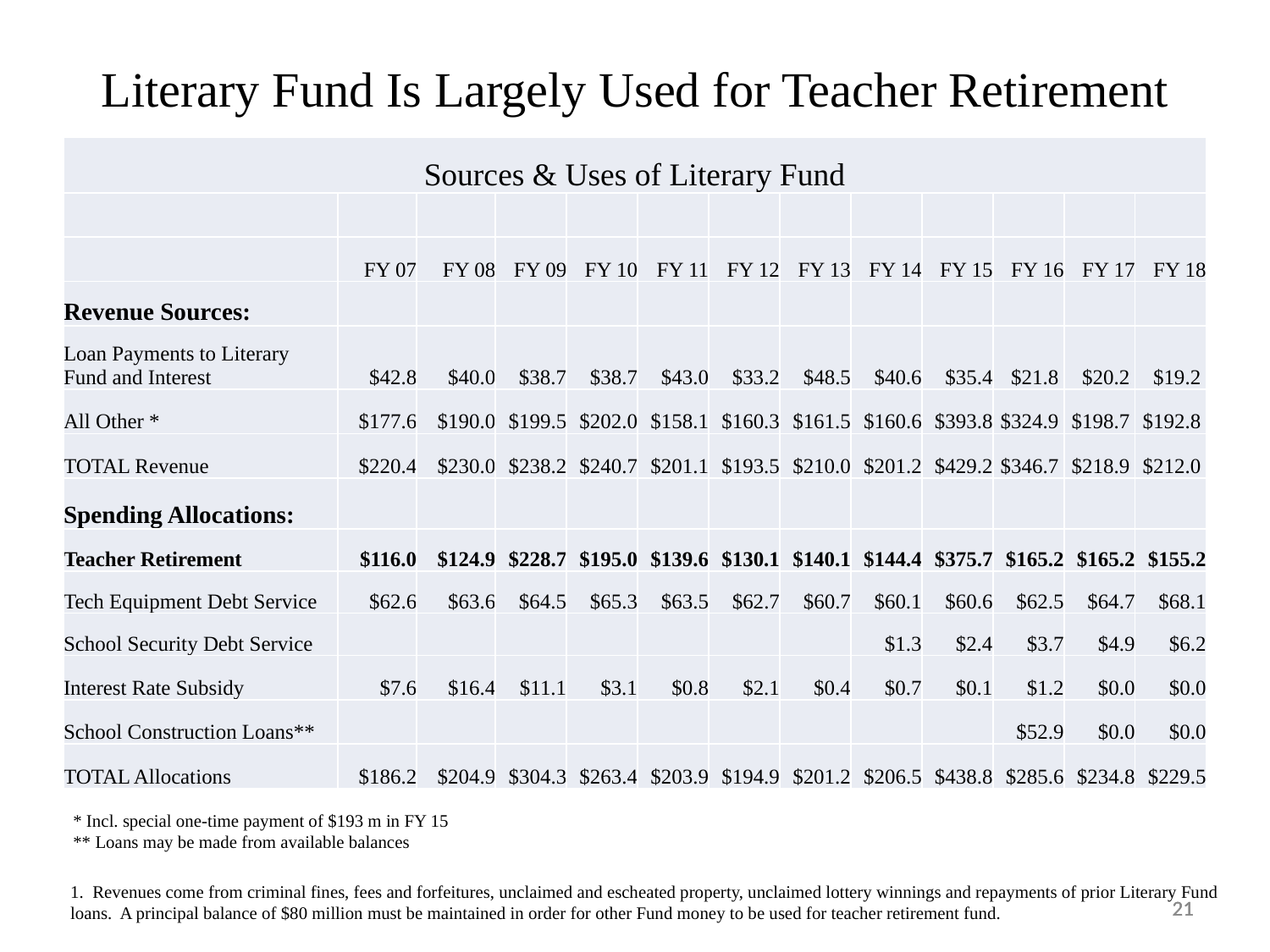

Literary Fund Is Largely Used for Teacher Retirement
| Sources & Uses of Literary Fund |  |  |  |  |  |  |  |  |  |  |  |  |
| --- | --- | --- | --- | --- | --- | --- | --- | --- | --- | --- | --- | --- |
|  |  |  |  |  |  |  |  |  |  |  |  |  |
|  | FY 07 | FY 08 | FY 09 | FY 10 | FY 11 | FY 12 | FY 13 | FY 14 | FY 15 | FY 16 | FY 17 | FY 18 |
| Revenue Sources: |  |  |  |  |  |  |  |  |  |  |  |  |
| Loan Payments to Literary Fund and Interest | $42.8 | $40.0 | $38.7 | $38.7 | $43.0 | $33.2 | $48.5 | $40.6 | $35.4 | $21.8 | $20.2 | $19.2 |
| All Other \* | $177.6 | $190.0 | $199.5 | $202.0 | $158.1 | $160.3 | $161.5 | $160.6 | $393.8 | $324.9 | $198.7 | $192.8 |
| TOTAL Revenue | $220.4 | $230.0 | $238.2 | $240.7 | $201.1 | $193.5 | $210.0 | $201.2 | $429.2 | $346.7 | $218.9 | $212.0 |
| Spending Allocations: |  |  |  |  |  |  |  |  |  |  |  |  |
| Teacher Retirement | $116.0 | $124.9 | $228.7 | $195.0 | $139.6 | $130.1 | $140.1 | $144.4 | $375.7 | $165.2 | $165.2 | $155.2 |
| Tech Equipment Debt Service | $62.6 | $63.6 | $64.5 | $65.3 | $63.5 | $62.7 | $60.7 | $60.1 | $60.6 | $62.5 | $64.7 | $68.1 |
| School Security Debt Service |  |  |  |  |  |  |  | $1.3 | $2.4 | $3.7 | $4.9 | $6.2 |
| Interest Rate Subsidy | $7.6 | $16.4 | $11.1 | $3.1 | $0.8 | $2.1 | $0.4 | $0.7 | $0.1 | $1.2 | $0.0 | $0.0 |
| School Construction Loans\*\* |  |  |  |  |  |  |  |  |  | $52.9 | $0.0 | $0.0 |
| TOTAL Allocations | $186.2 | $204.9 | $304.3 | $263.4 | $203.9 | $194.9 | $201.2 | $206.5 | $438.8 | $285.6 | $234.8 | $229.5 |
* Incl. special one-time payment of $193 m in FY 15
** Loans may be made from available balances
1.  Revenues come from criminal fines, fees and forfeitures, unclaimed and escheated property, unclaimed lottery winnings and repayments of prior Literary Fund loans.  A principal balance of $80 million must be maintained in order for other Fund money to be used for teacher retirement fund.
21
21
21
21